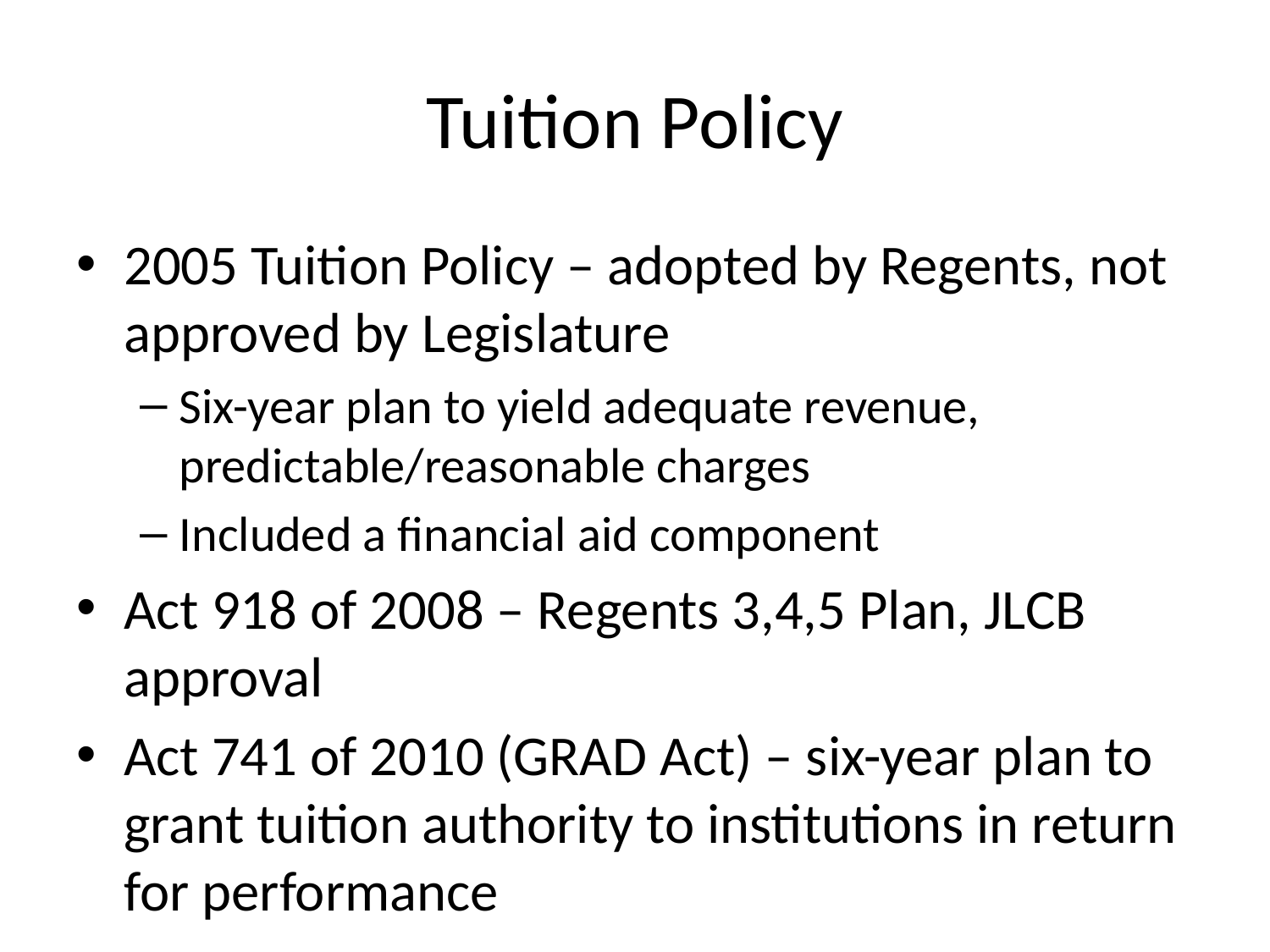

# Tuition Policy
2005 Tuition Policy – adopted by Regents, not approved by Legislature
Six-year plan to yield adequate revenue, predictable/reasonable charges
Included a financial aid component
Act 918 of 2008 – Regents 3,4,5 Plan, JLCB approval
Act 741 of 2010 (GRAD Act) – six-year plan to grant tuition authority to institutions in return for performance